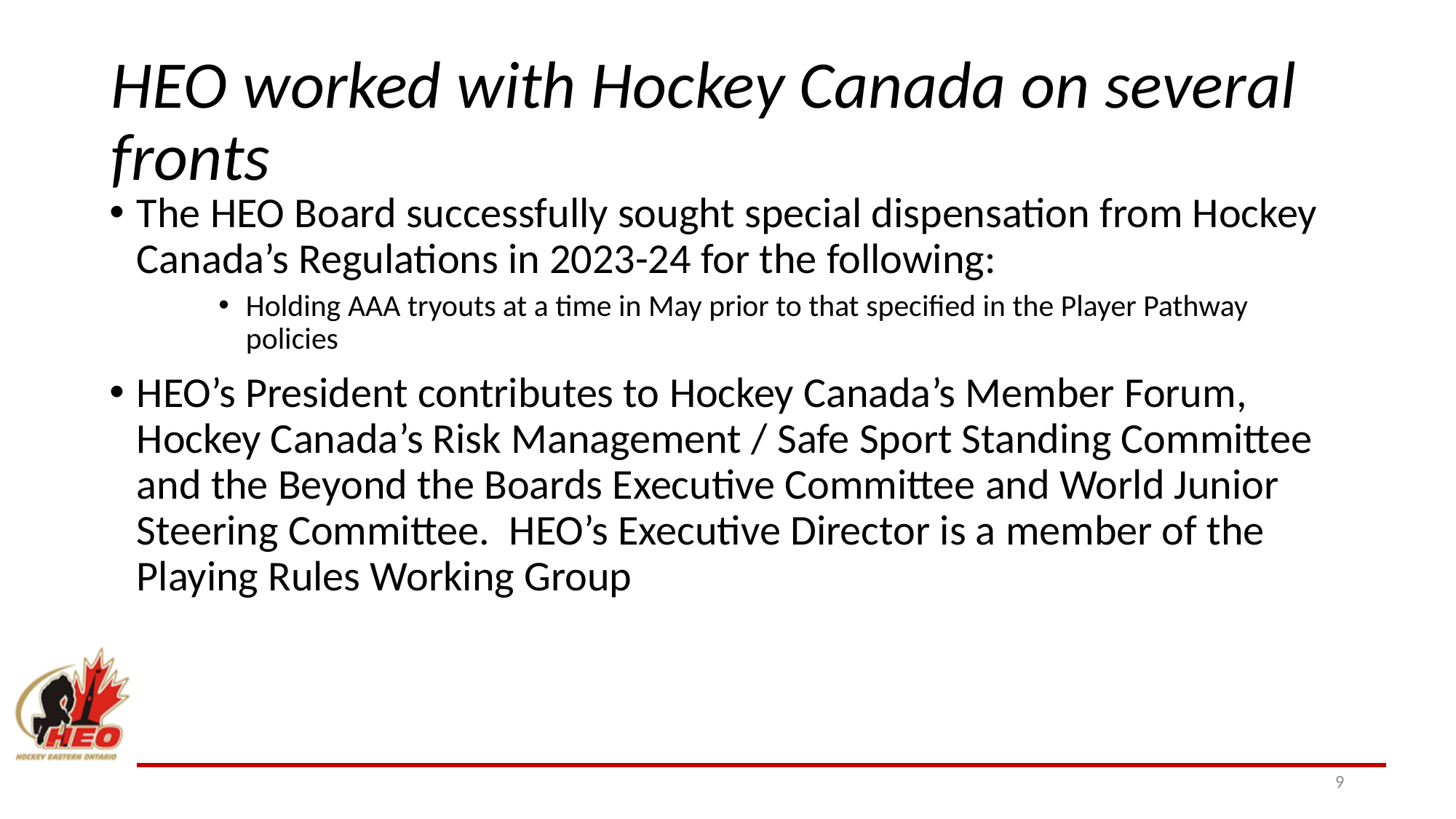

# HEO worked with Hockey Canada on several fronts

The HEO Board successfully sought special dispensation from Hockey Canada’s Regulations in 2023-24 for the following:
Holding AAA tryouts at a time in May prior to that specified in the Player Pathway policies
HEO’s President contributes to Hockey Canada’s Member Forum, Hockey Canada’s Risk Management / Safe Sport Standing Committee and the Beyond the Boards Executive Committee and World Junior Steering Committee.  HEO’s Executive Director is a member of the Playing Rules Working Group
9